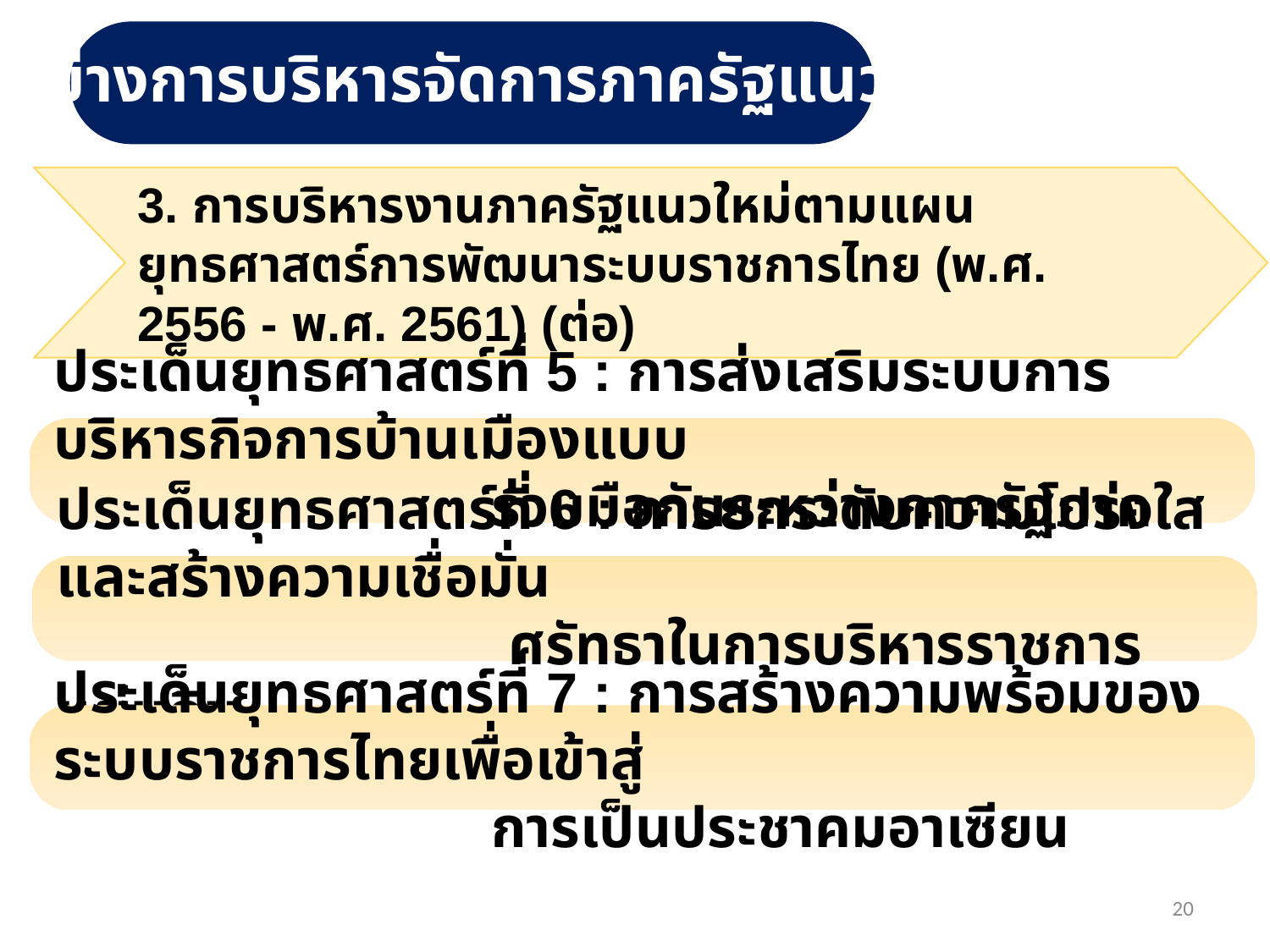

ผลลัพท์และตัวอย่างการบริหารจัดการภาครัฐแนวใหม่
ตัวอย่างการบริหารจัดการภาครัฐแนวใหม่
3. การบริหารงานภาครัฐแนวใหม่ตามแผนยุทธศาสตร์การพัฒนาระบบราชการไทย (พ.ศ. 2556 - พ.ศ. 2561) (ต่อ)

ประเด็นยุทธศาสตร์ที่ 5 : การส่งเสริมระบบการบริหารกิจการบ้านเมืองแบบ
                              ร่วมมือกันระหว่างภาครัฐภาคเอกชนและภาค
ประเด็นยุทธศาสตร์ที่ 6 : การยกระดับความโปร่งใสและสร้างความเชื่อมั่น
                               ศรัทธาในการบริหารราชการแผ่นดิน
4
4
ประเด็นยุทธศาสตร์ที่ 7 : การสร้างความพร้อมของระบบราชการไทยเพื่อเข้าสู่
                              การเป็นประชาคมอาเซียน
5
5
20
20